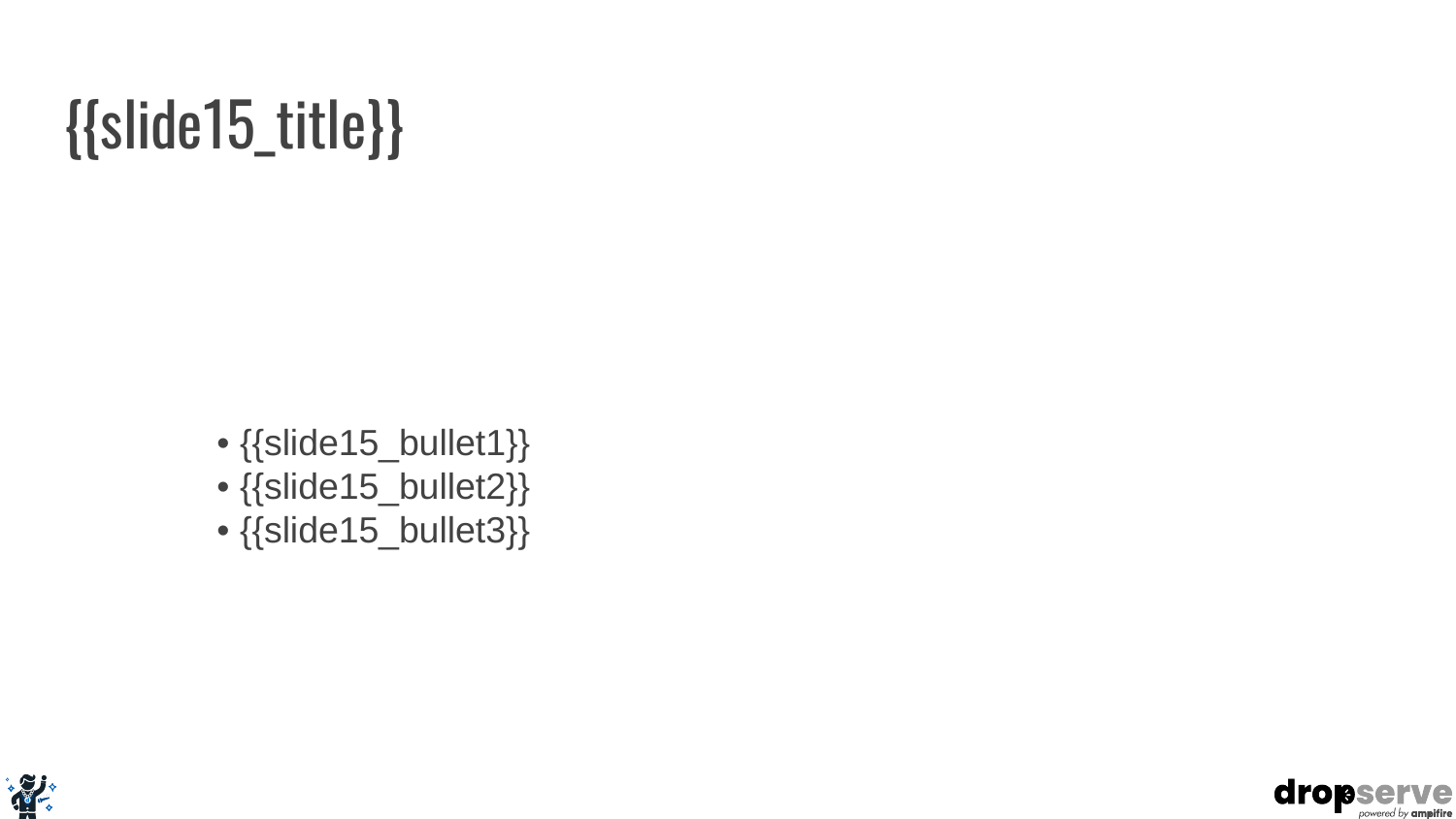

# {{slide15_title}}
• {{slide15_bullet1}}
• {{slide15_bullet2}}
• {{slide15_bullet3}}